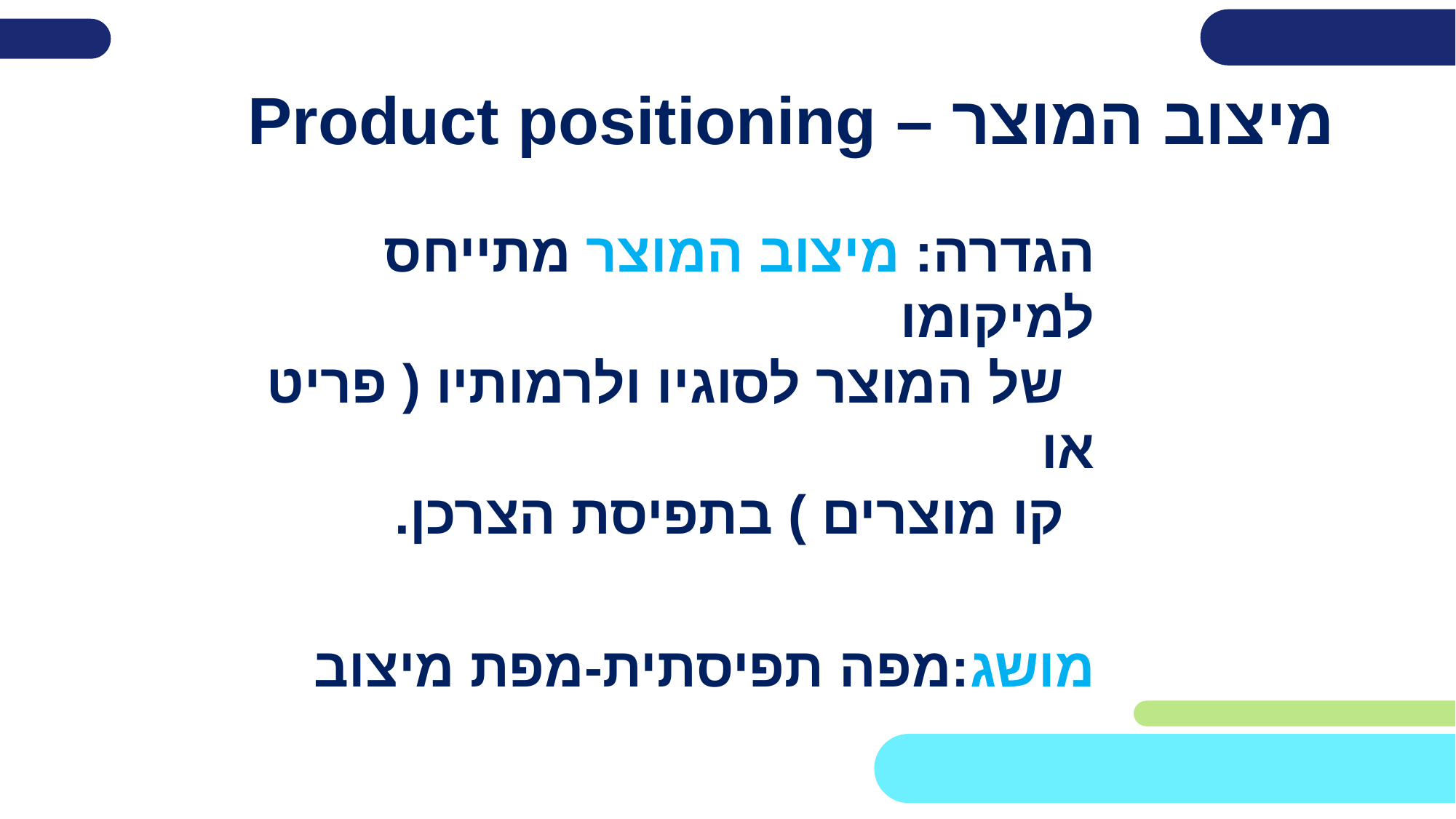

מיצוב המוצר – Product positioning
הגדרה: מיצוב המוצר מתייחס למיקומו
  של המוצר לסוגיו ולרמותיו ( פריט או
  קו מוצרים ) בתפיסת הצרכן.

מושג:מפה תפיסתית-מפת מיצוב